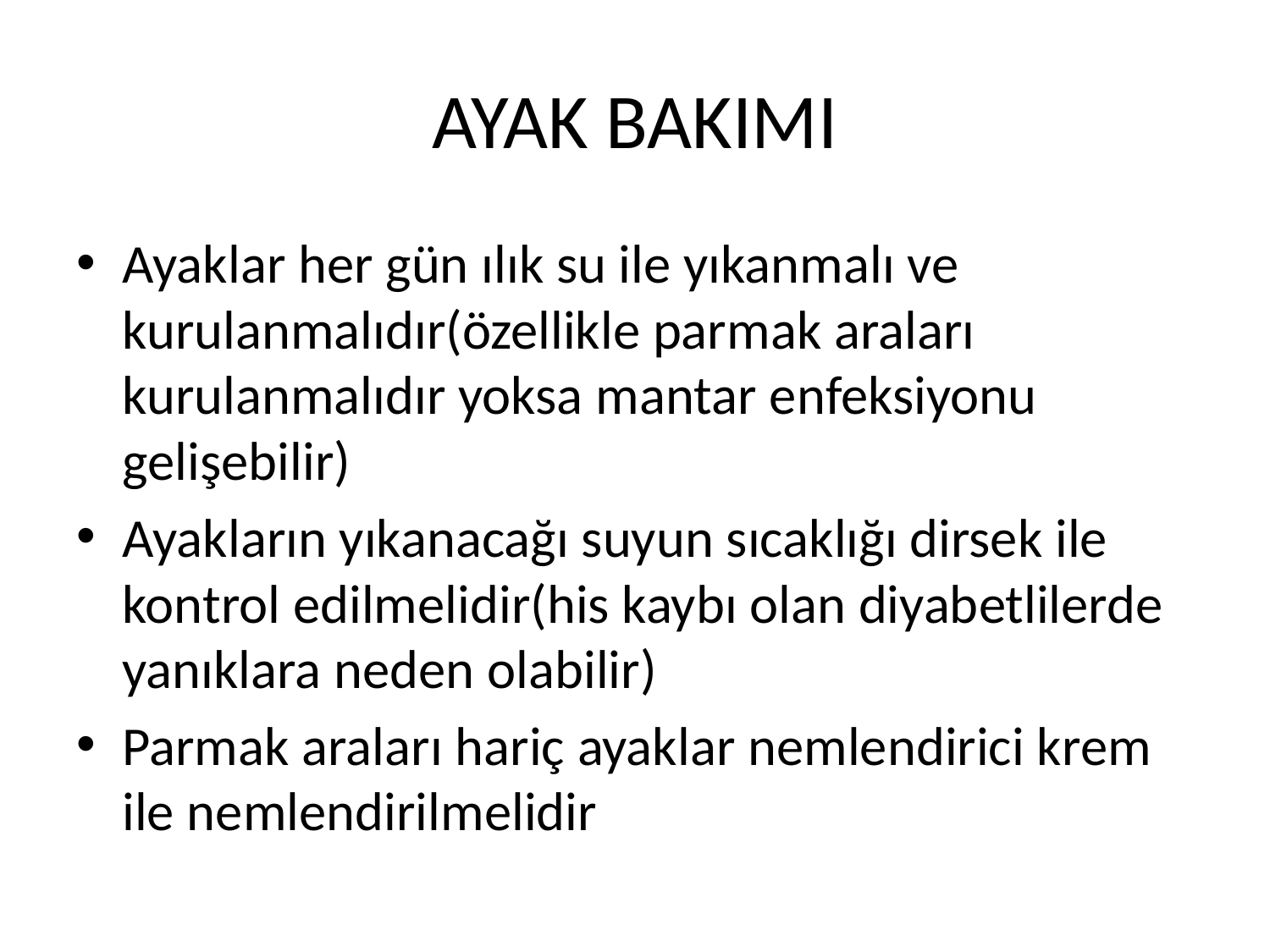

# AYAK BAKIMI
Ayaklar her gün ılık su ile yıkanmalı ve kurulanmalıdır(özellikle parmak araları kurulanmalıdır yoksa mantar enfeksiyonu gelişebilir)
Ayakların yıkanacağı suyun sıcaklığı dirsek ile kontrol edilmelidir(his kaybı olan diyabetlilerde yanıklara neden olabilir)
Parmak araları hariç ayaklar nemlendirici krem ile nemlendirilmelidir